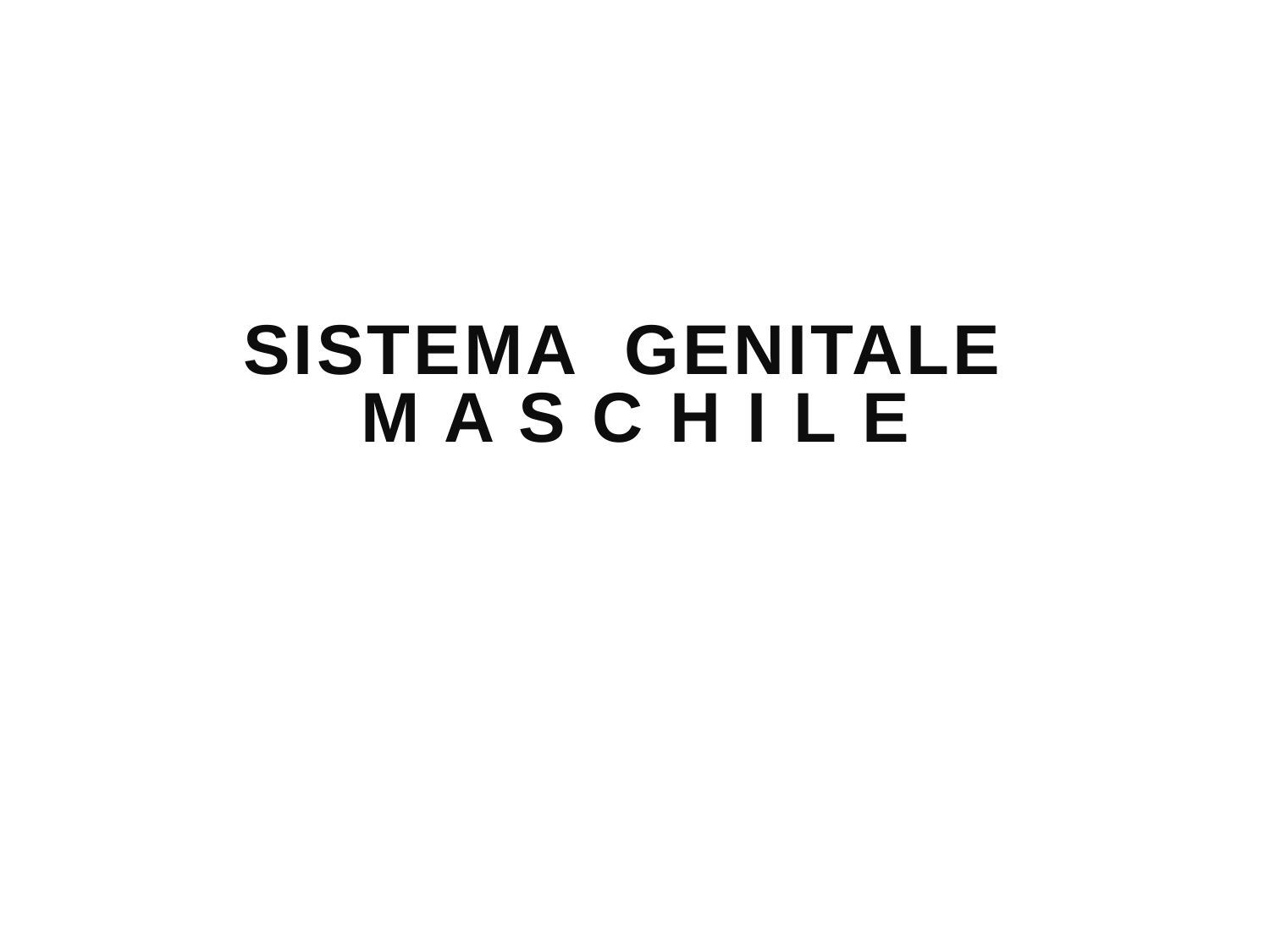

# SISTEMA  GENITALE M A S C H I L E